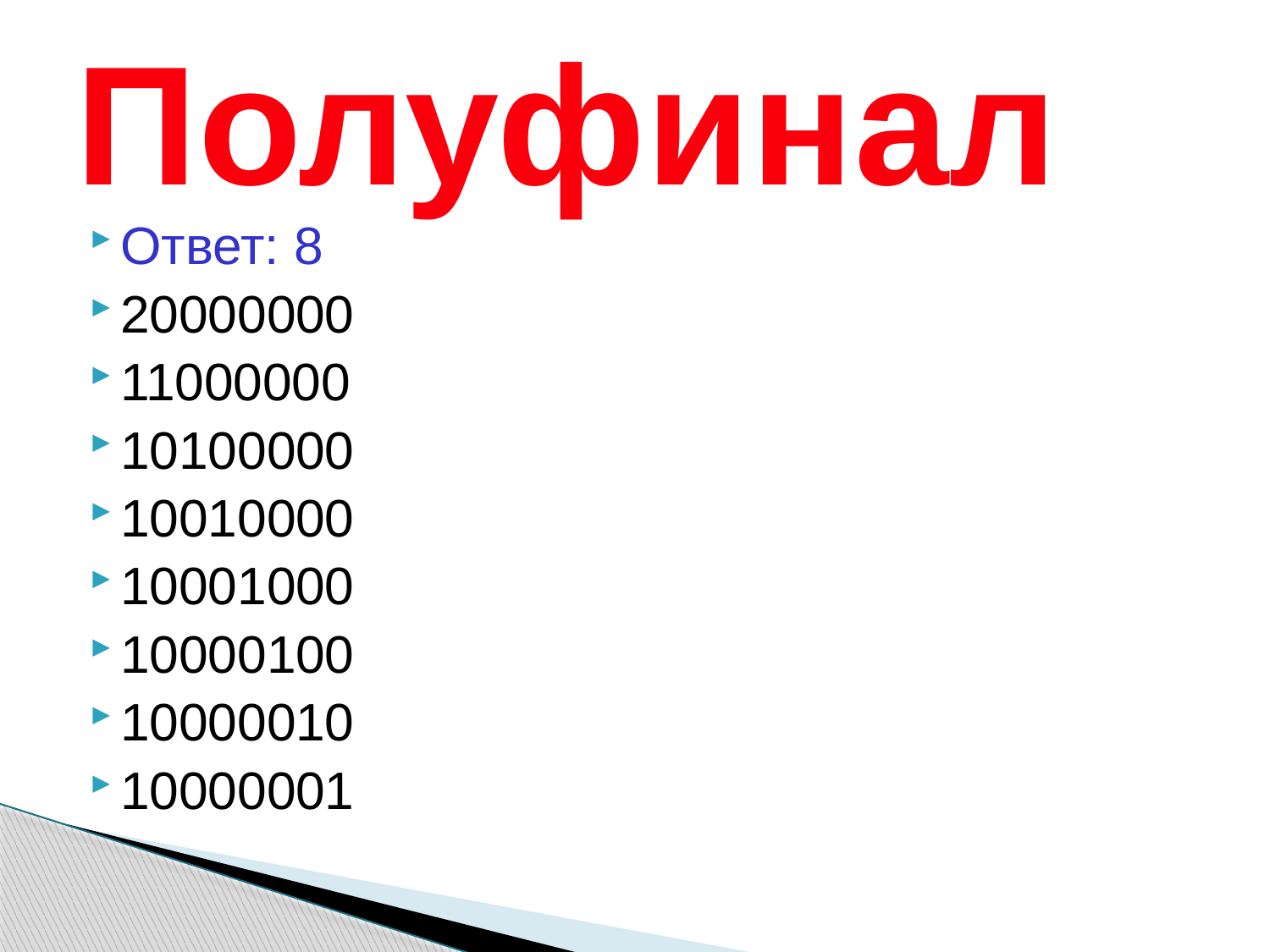

# Полуфинал
Ответ: 8
20000000
11000000
10100000
10010000
10001000
10000100
10000010
10000001